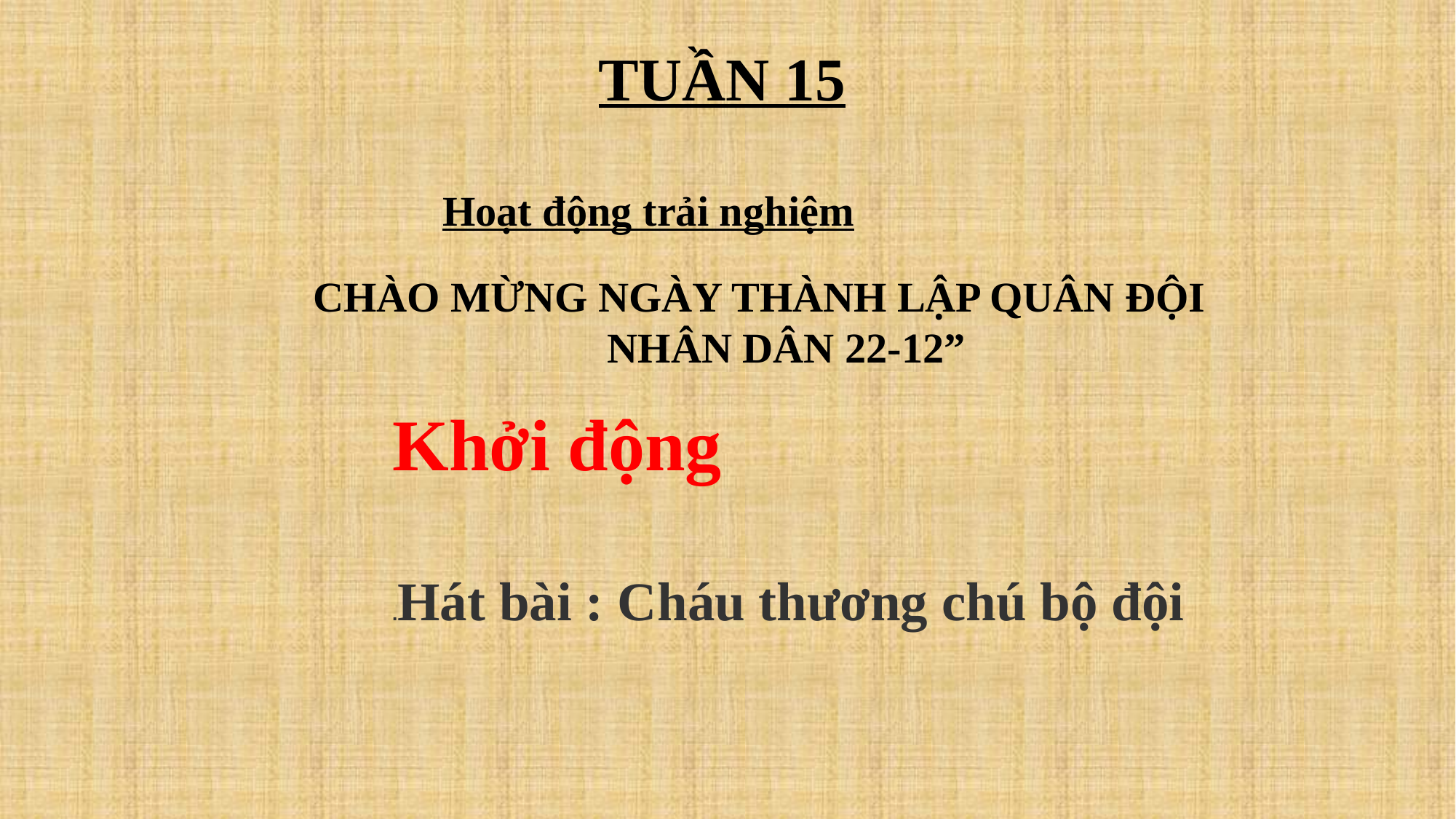

TUẦN 15
Hoạt động trải nghiệm
CHÀO MỪNG NGÀY THÀNH LẬP QUÂN ĐỘI NHÂN DÂN 22-12”
 Khởi động
.Hát bài : Cháu thương chú bộ đội